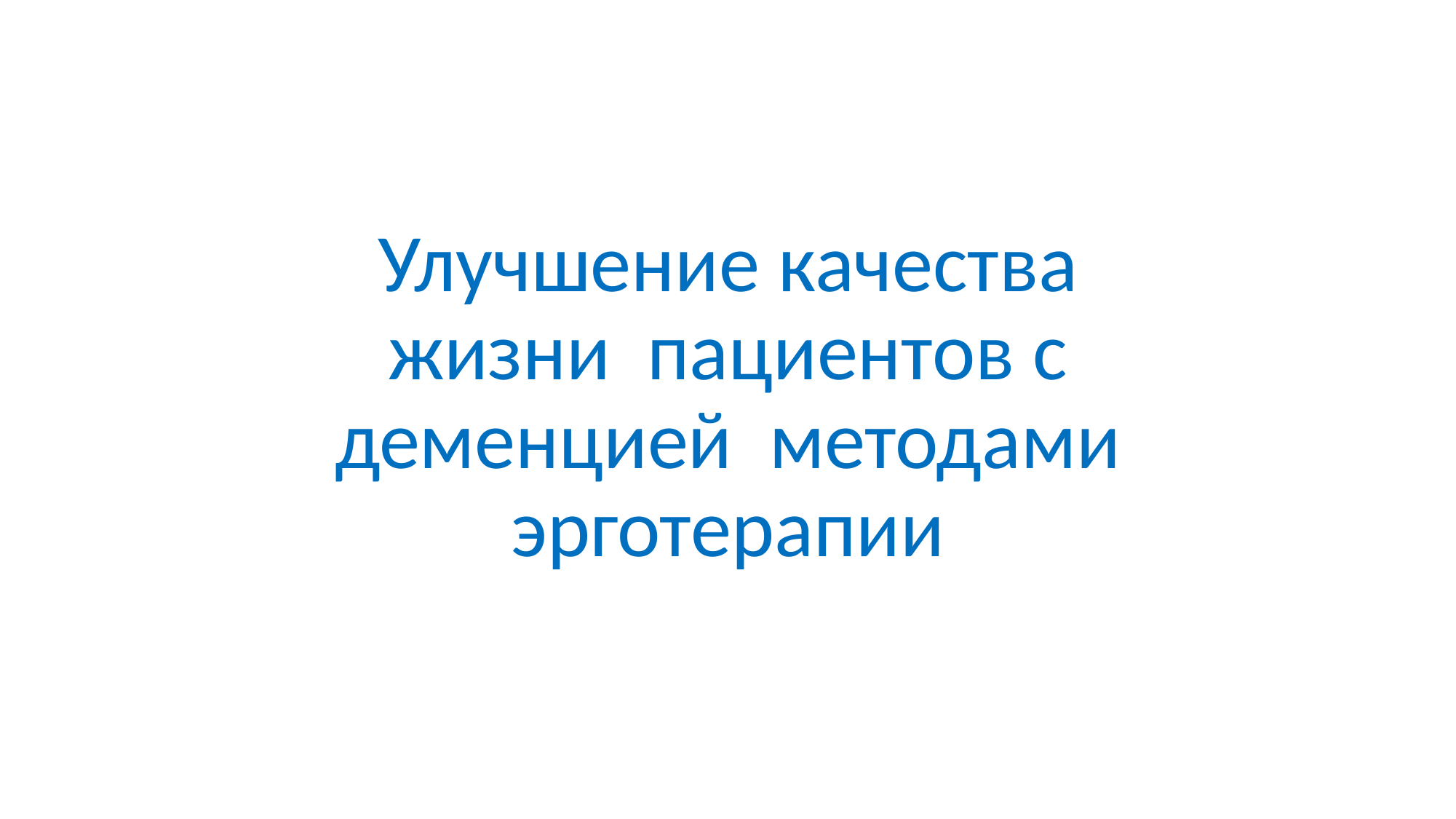

# Улучшение качества жизни  пациентов с деменцией  методами эрготерапии